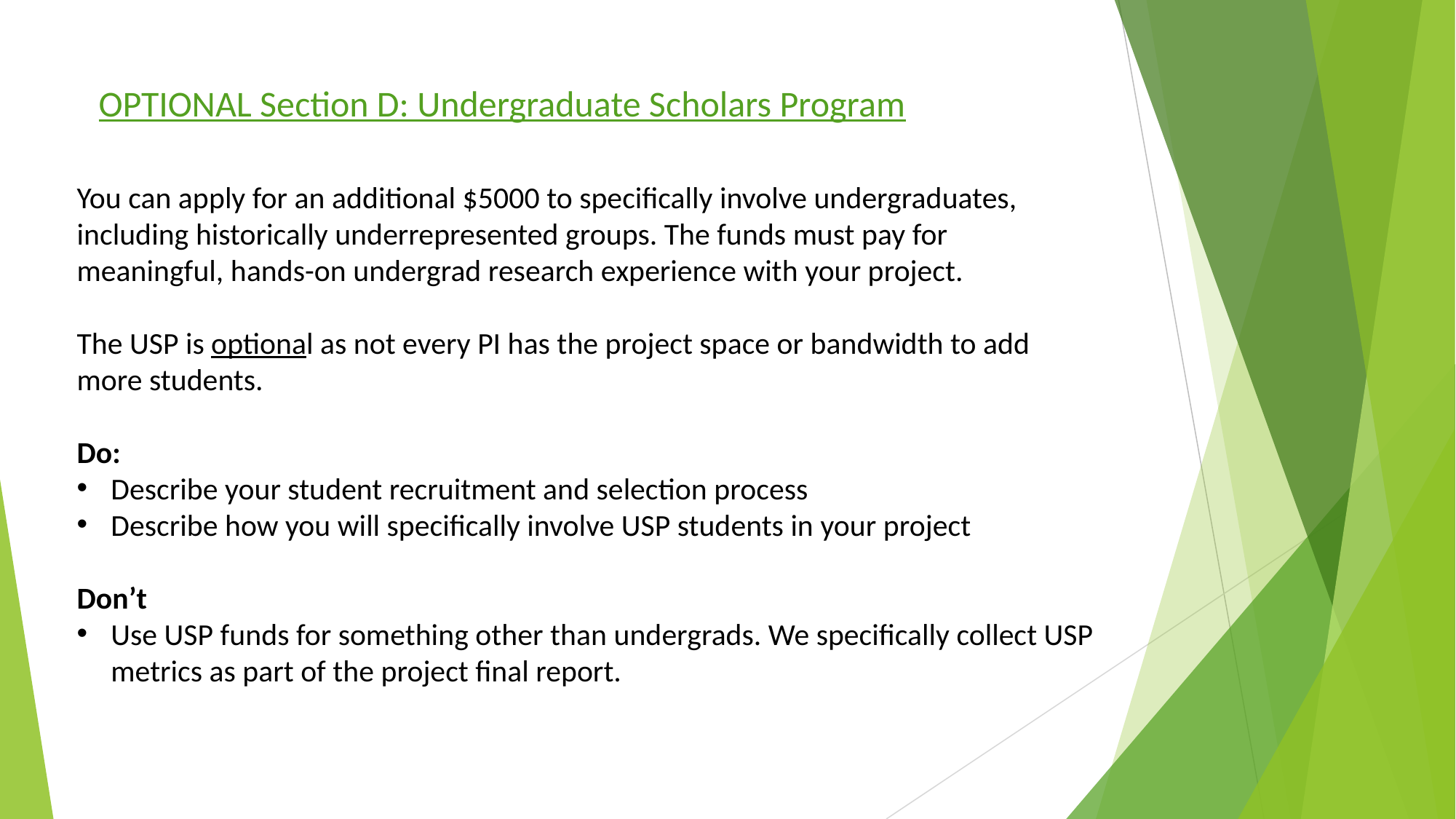

OPTIONAL Section D: Undergraduate Scholars Program
You can apply for an additional $5000 to specifically involve undergraduates, including historically underrepresented groups. The funds must pay for meaningful, hands-on undergrad research experience with your project.

The USP is optional as not every PI has the project space or bandwidth to add more students.

Do:
Describe your student recruitment and selection process
Describe how you will specifically involve USP students in your project

Don’t
Use USP funds for something other than undergrads. We specifically collect USP metrics as part of the project final report.